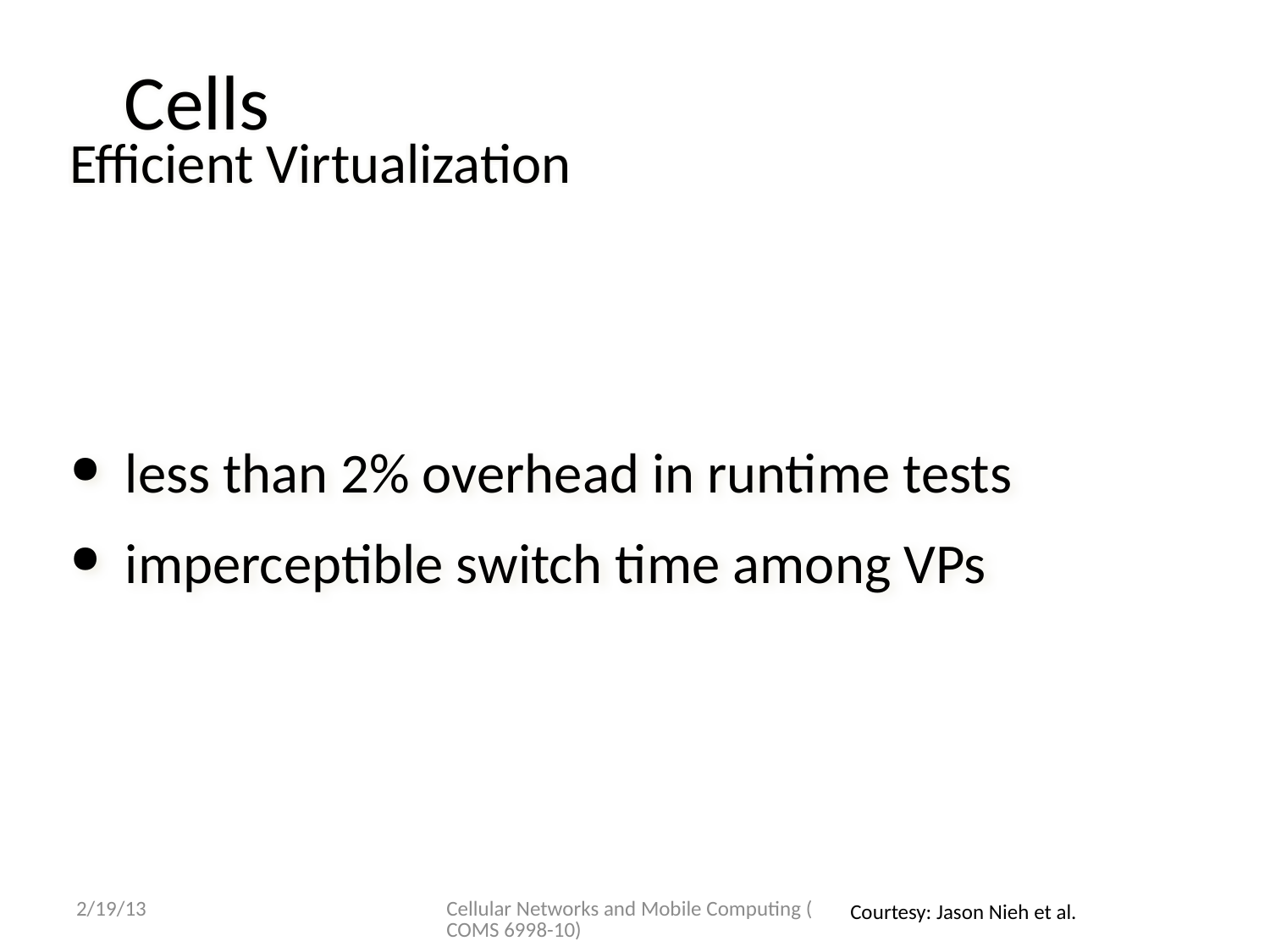

microphone
Cells
Efficient Virtualization
less than 2% overhead in runtime tests
imperceptible switch time among VPs
2/19/13
Cellular Networks and Mobile Computing (COMS 6998-10)
Courtesy: Jason Nieh et al.